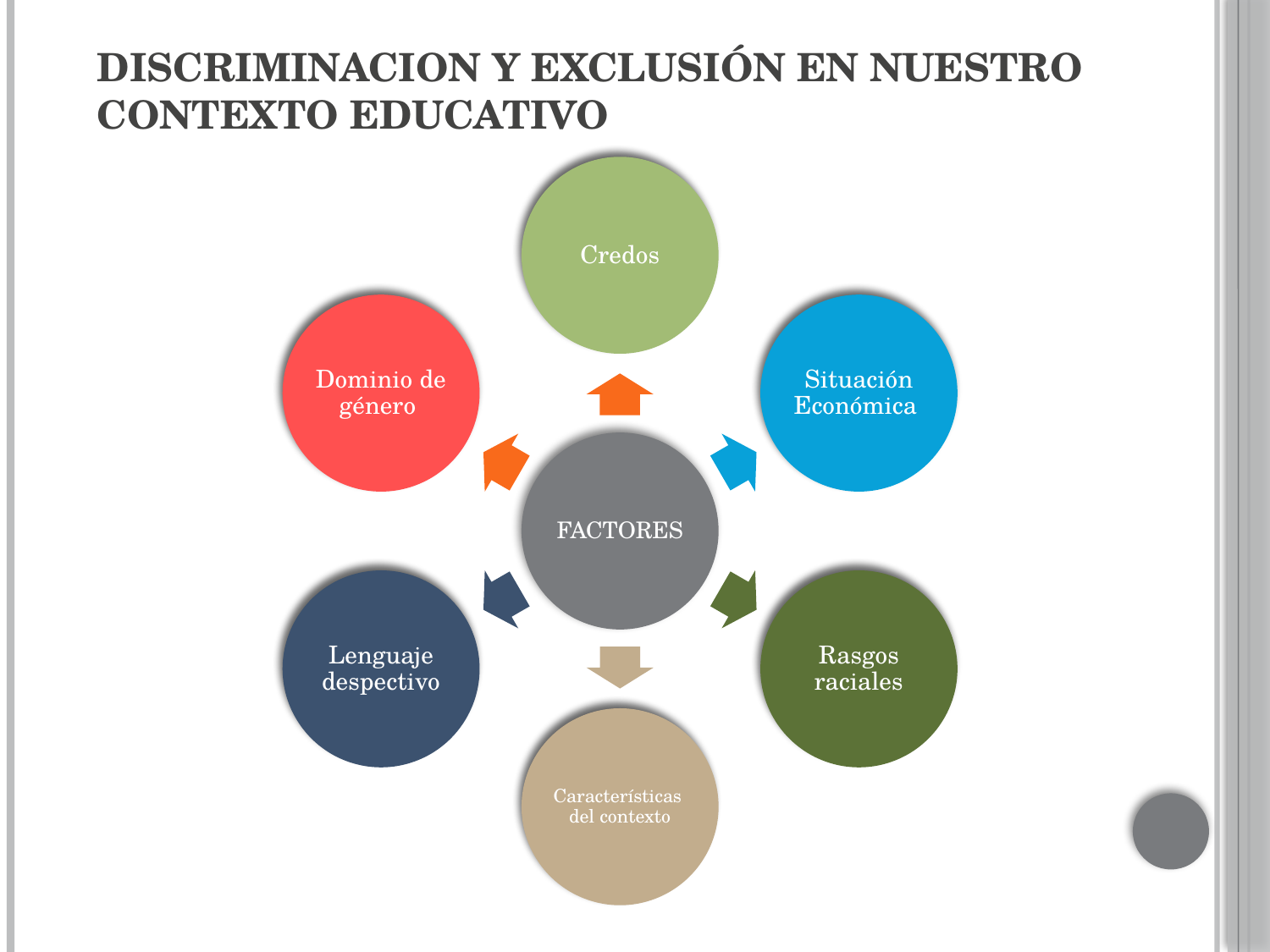

# DISCRIMINACION Y EXCLUSIÓN EN NUESTRO CONTEXTO EDUCATIVO
FACTORES

Credos

Situación Económica

Rasgos raciales

Características  del contexto

Lenguaje despectivo

Dominio de género